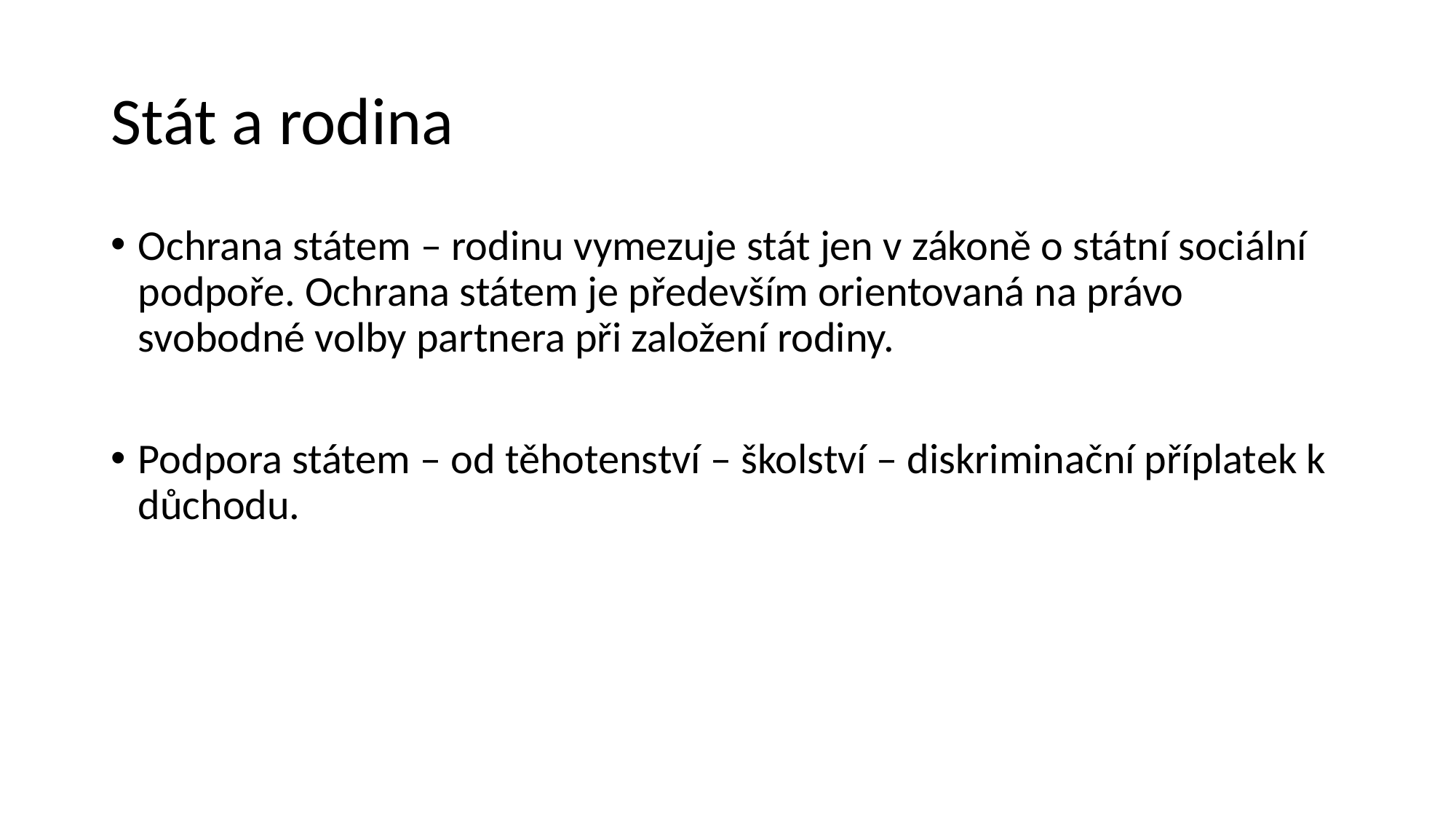

# Stát a rodina
Ochrana státem – rodinu vymezuje stát jen v zákoně o státní sociální podpoře. Ochrana státem je především orientovaná na právo svobodné volby partnera při založení rodiny.

Podpora státem – od těhotenství – školství – diskriminační příplatek k důchodu.